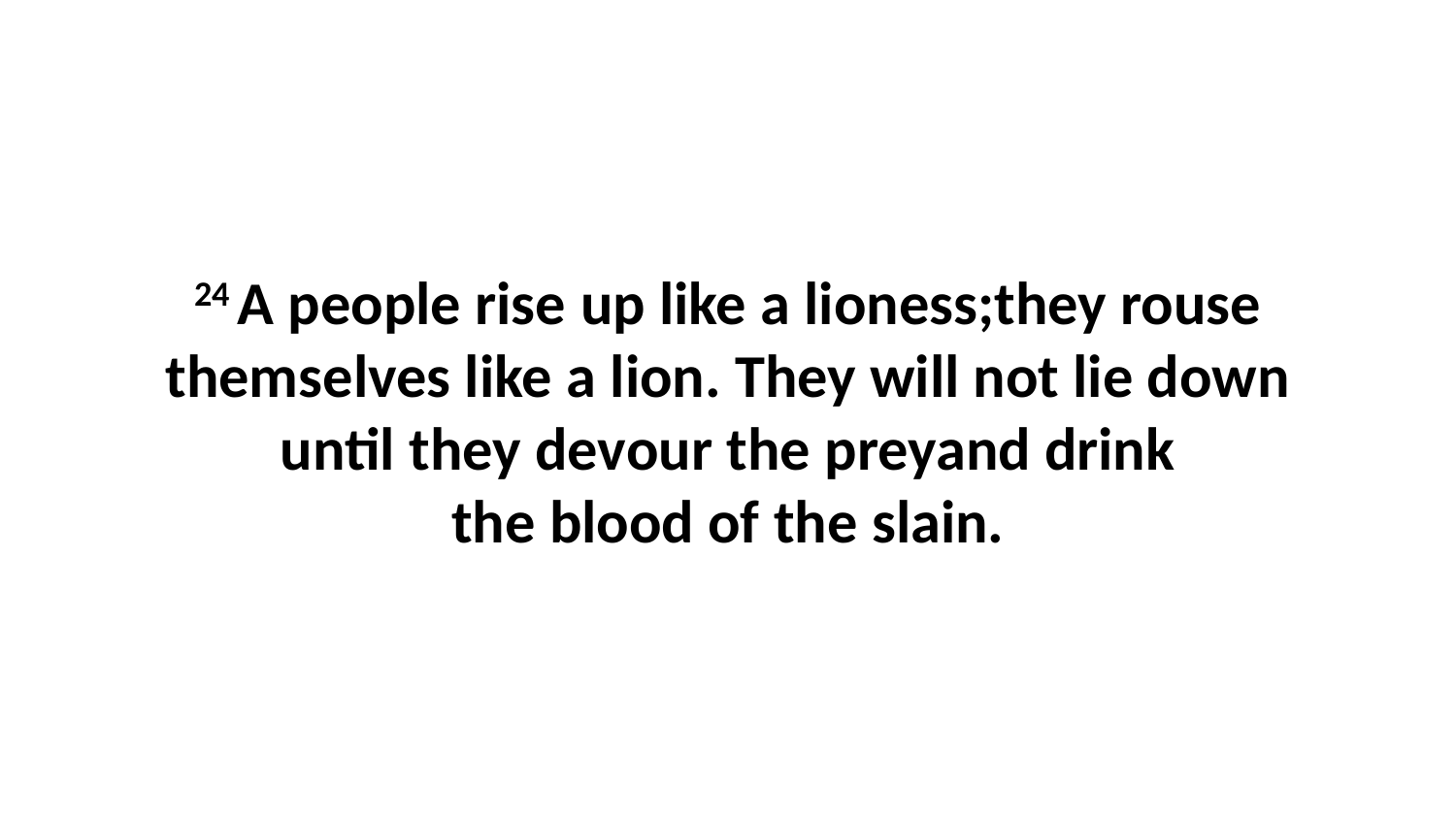

24 A people rise up like a lioness;they rouse themselves like a lion. They will not lie down until they devour the preyand drink the blood of the slain.